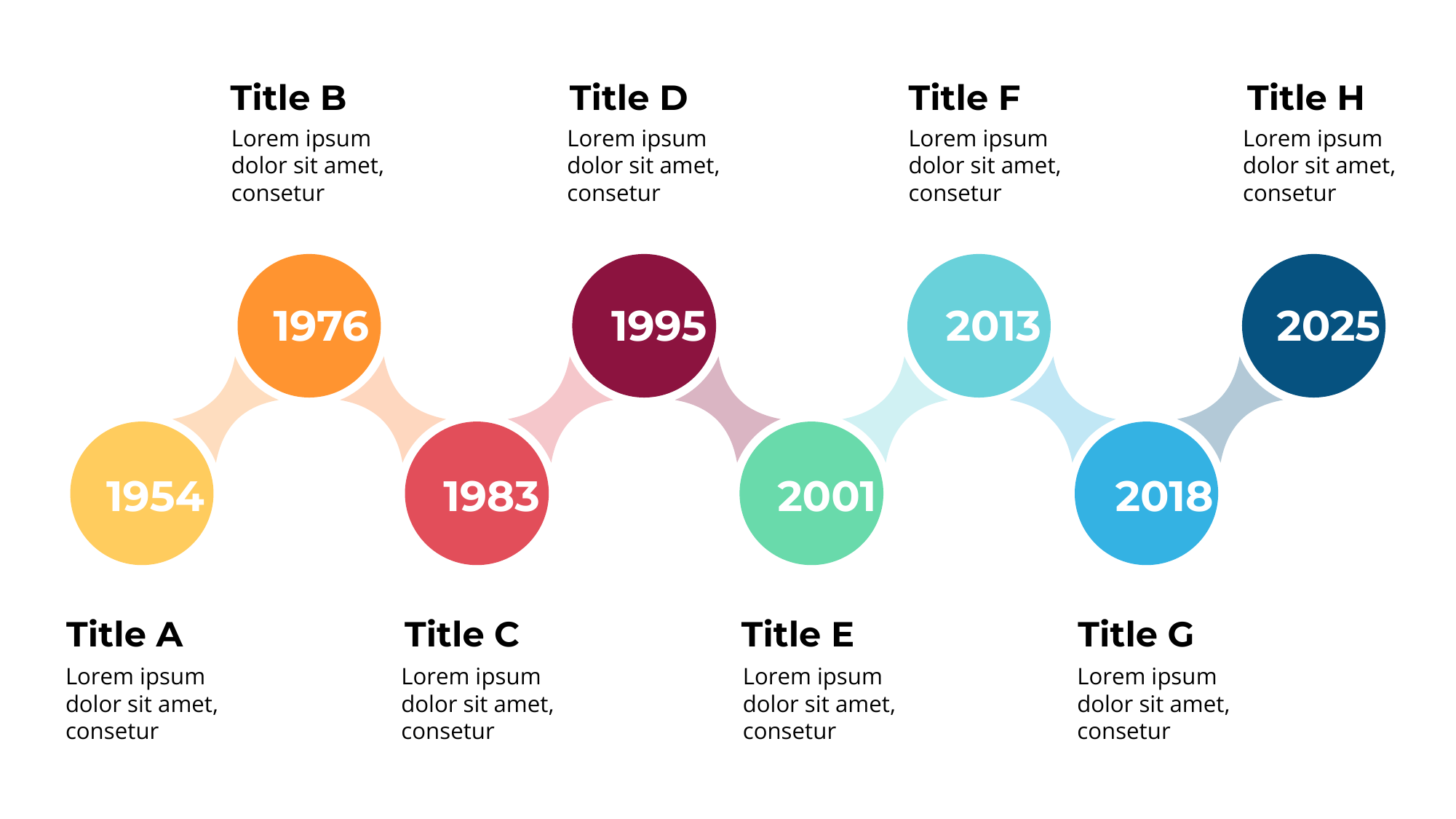

Title B
Title D
Title F
Title H
Lorem ipsum dolor sit amet, consetur
Lorem ipsum dolor sit amet, consetur
Lorem ipsum dolor sit amet, consetur
Lorem ipsum dolor sit amet, consetur

1976
1995
2013
2025

1954
1983
2001
2018
Title A
Title C
Title E
Title G
Lorem ipsum dolor sit amet, consetur
Lorem ipsum dolor sit amet, consetur
Lorem ipsum dolor sit amet, consetur
Lorem ipsum dolor sit amet, consetur